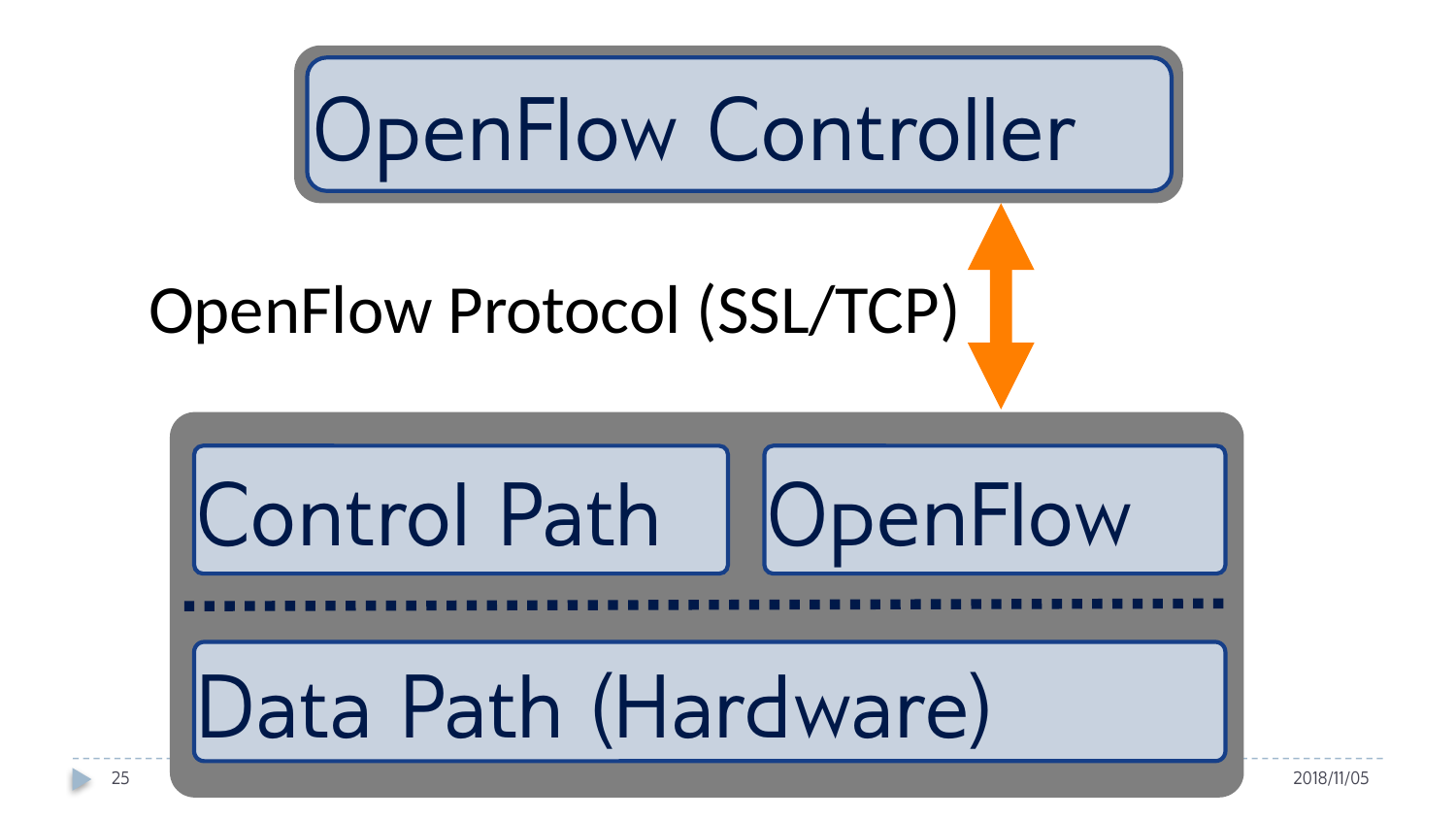

OpenFlow Controller

OpenFlow Protocol (SSL/TCP)

OpenFlow
Control Path

Data Path (Hardware)
25
Hálózatok építése és üzemeltetése, SDN a gyakorlatban - Sonkoly Balázs, BME-TMIT
2018/11/05